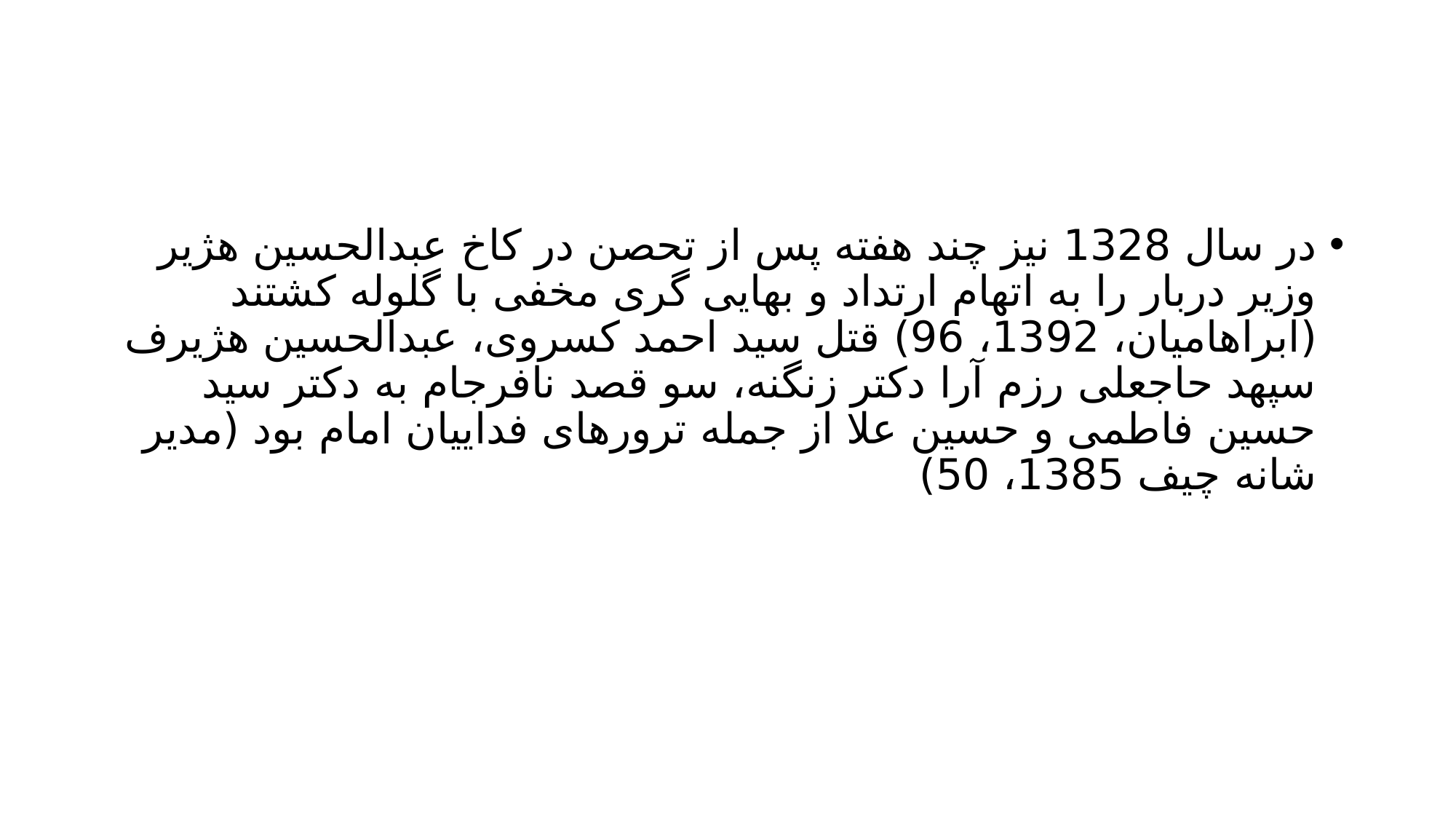

#
در سال 1328 نیز چند هفته پس از تحصن در کاخ عبدالحسین هژیر وزیر دربار را به اتهام ارتداد و بهایی گری مخفی با گلوله کشتند (ابراهامیان، 1392، 96) قتل سید احمد کسروی، عبدالحسین هژیرف سپهد حاجعلی رزم آرا دکتر زنگنه، سو قصد نافرجام به دکتر سید حسین فاطمی و حسین علا از جمله ترورهای فداییان امام بود (مدیر شانه چیف 1385، 50)